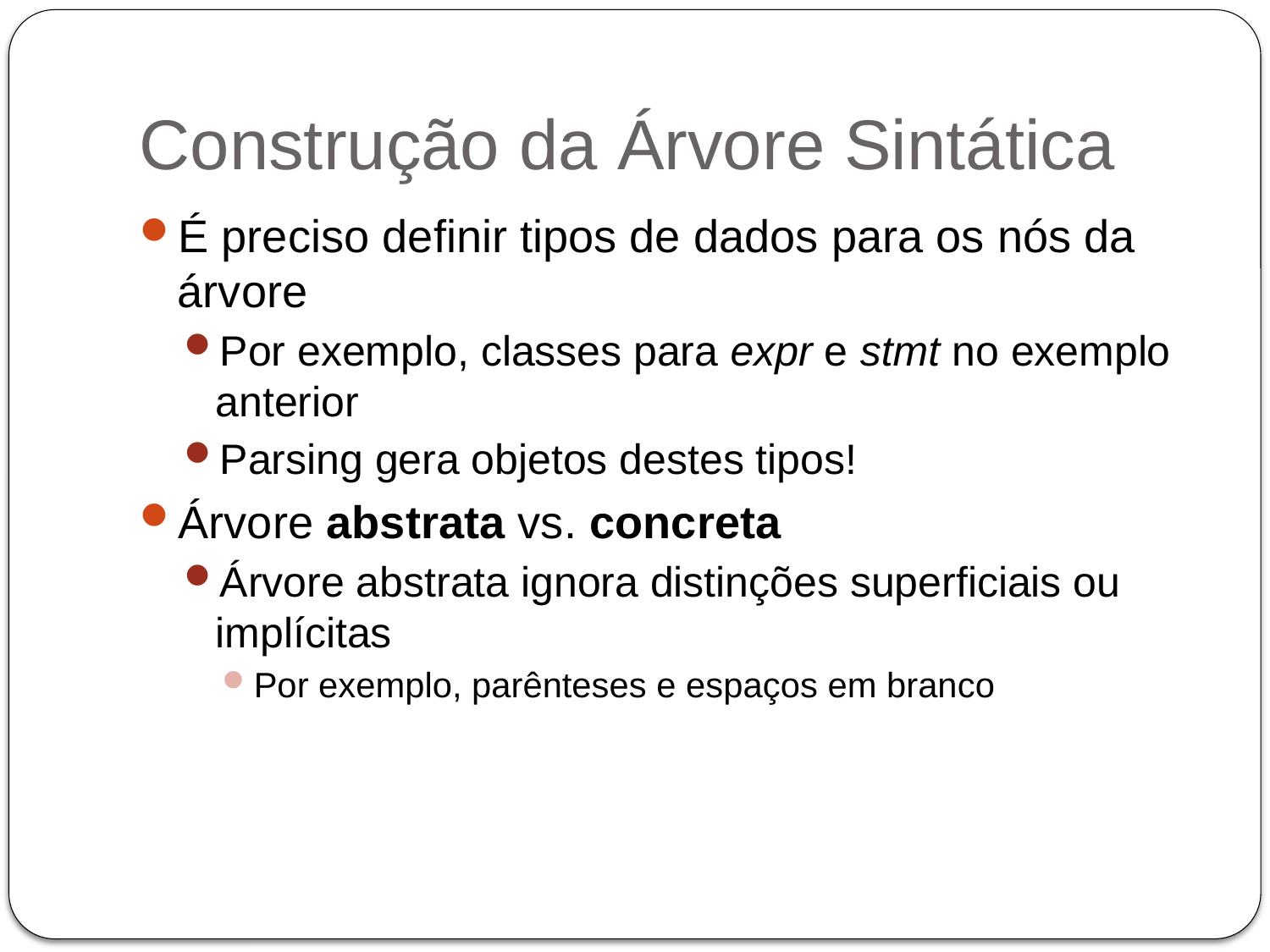

# Construção da Árvore Sintática
É preciso definir tipos de dados para os nós da árvore
Por exemplo, classes para expr e stmt no exemplo anterior
Parsing gera objetos destes tipos!
Árvore abstrata vs. concreta
Árvore abstrata ignora distinções superficiais ou implícitas
Por exemplo, parênteses e espaços em branco